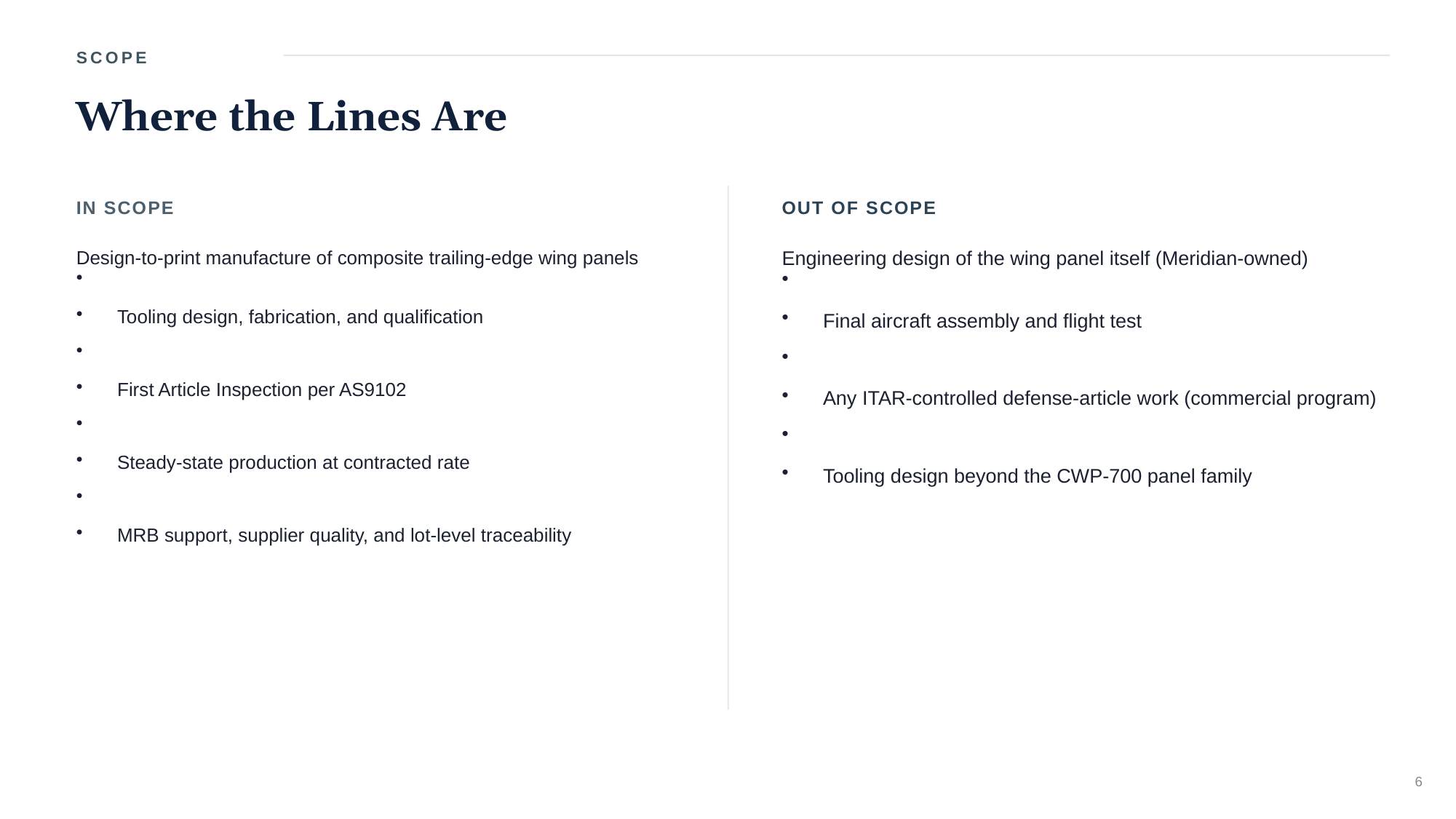

SCOPE

Where the Lines Are
IN SCOPE

OUT OF SCOPE
Design-to-print manufacture of composite trailing-edge wing panels

Tooling design, fabrication, and qualification

First Article Inspection per AS9102

Steady-state production at contracted rate

MRB support, supplier quality, and lot-level traceability
Engineering design of the wing panel itself (Meridian-owned)

Final aircraft assembly and flight test

Any ITAR-controlled defense-article work (commercial program)

Tooling design beyond the CWP-700 panel family
6